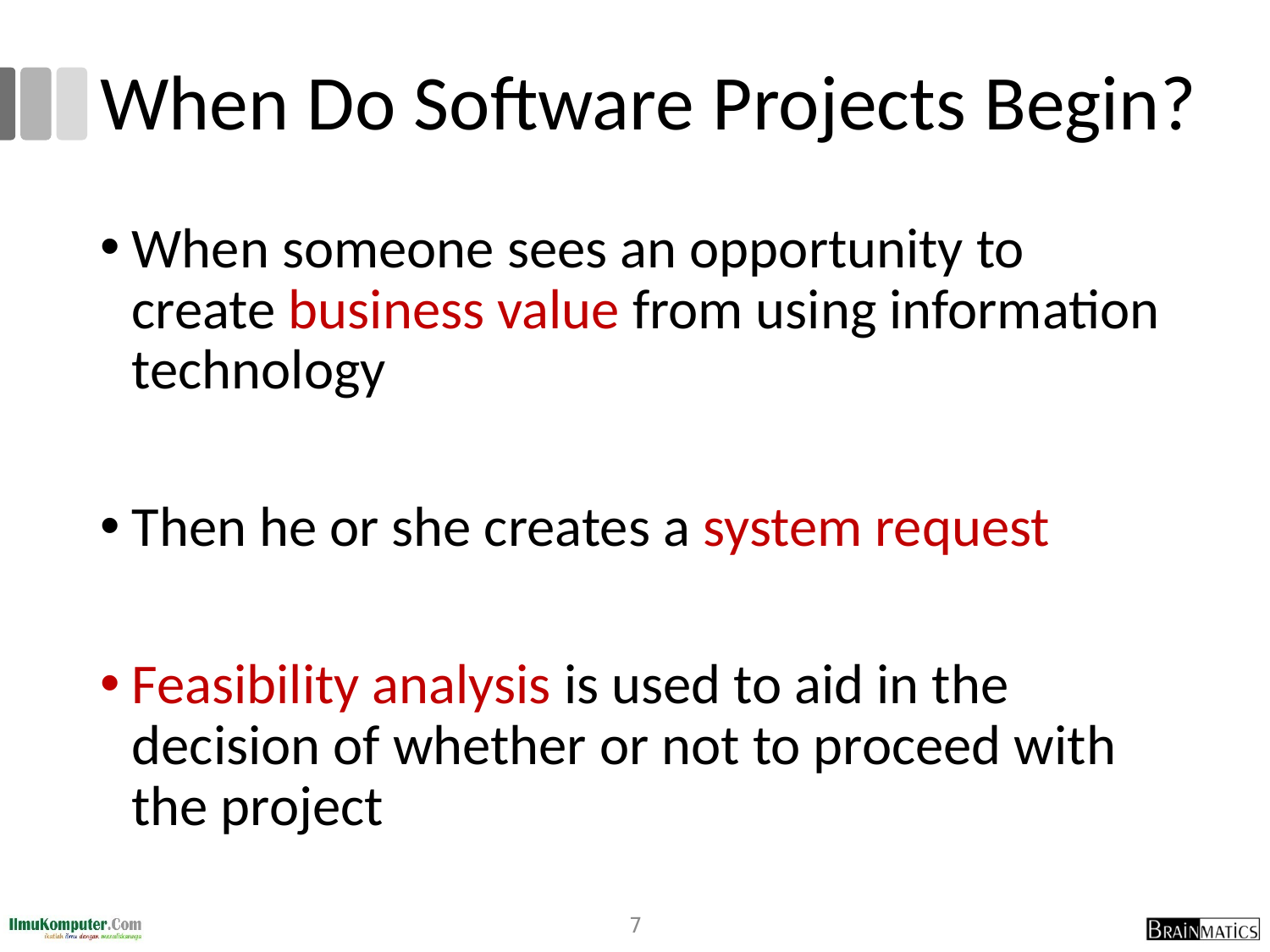

# When Do Software Projects Begin?
When someone sees an opportunity to create business value from using information technology

Then he or she creates a system request

Feasibility analysis is used to aid in the decision of whether or not to proceed with the project
7